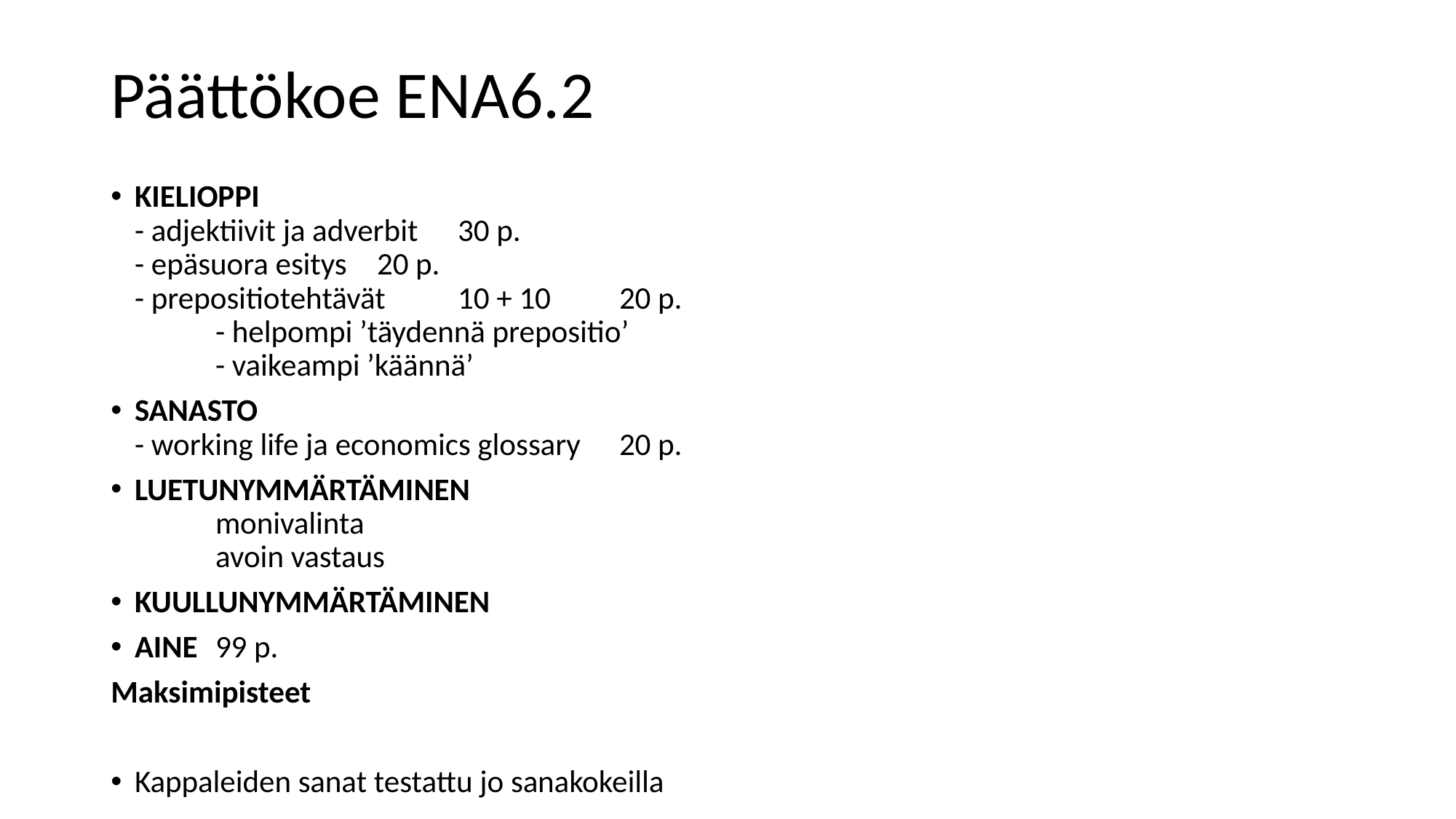

# Päättökoe ENA6.2
KIELIOPPI
- adjektiivit ja adverbit			30 p.
- epäsuora esitys				20 p.
- prepositiotehtävät	10 + 10			20 p.
	- helpompi ’täydennä prepositio’
	- vaikeampi ’käännä’
SANASTO
- working life ja economics glossary	20 p.
LUETUNYMMÄRTÄMINEN
	monivalinta
	avoin vastaus
KUULLUNYMMÄRTÄMINEN
AINE						99 p.
Maksimipisteet

Kappaleiden sanat testattu jo sanakokeilla